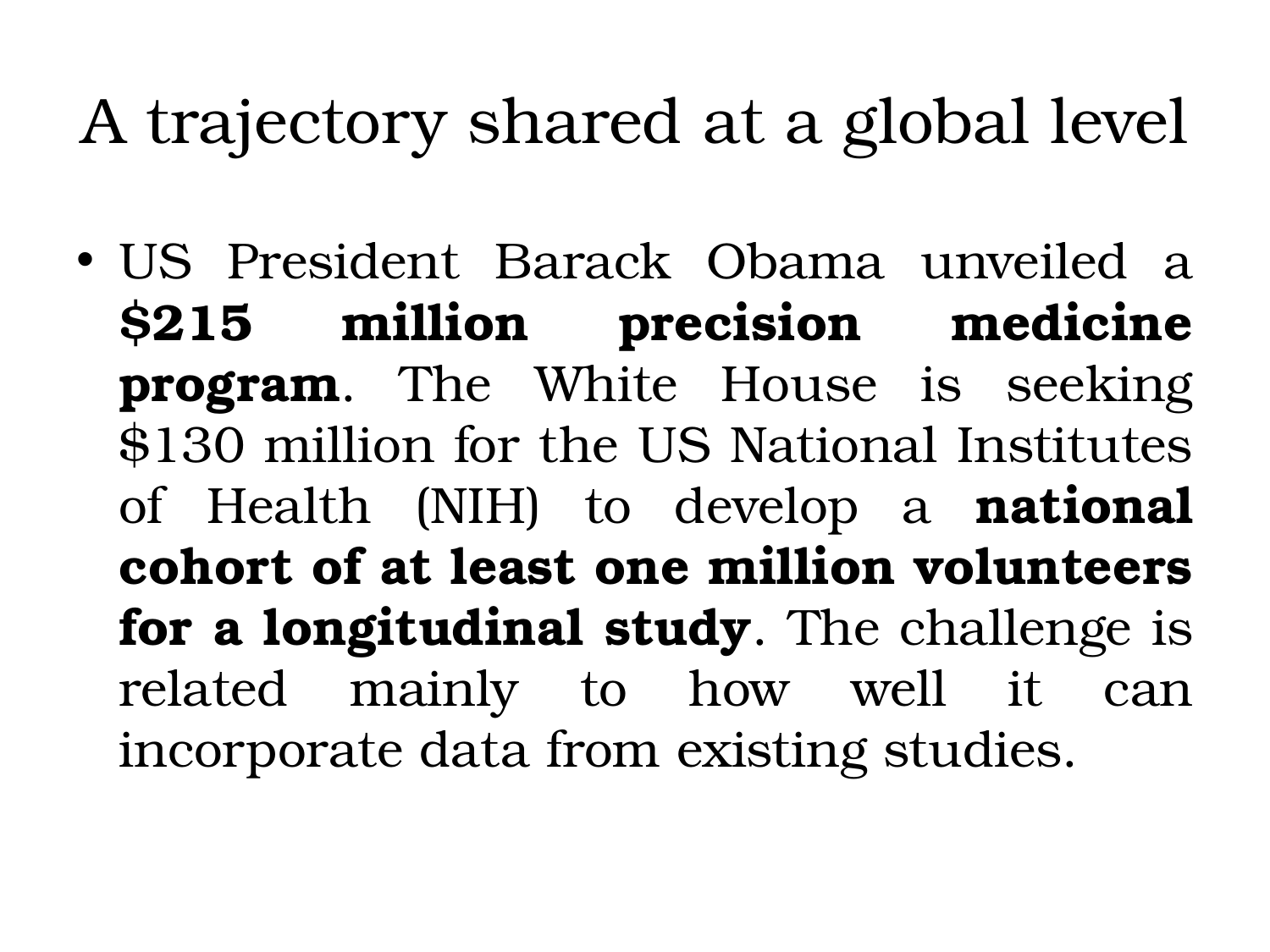

# A trajectory shared at a global level
US President Barack Obama unveiled a $215 million precision medicine program. The White House is seeking $130 million for the US National Institutes of Health (NIH) to develop a national cohort of at least one million volunteers for a longitudinal study. The challenge is related mainly to how well it can incorporate data from existing studies.